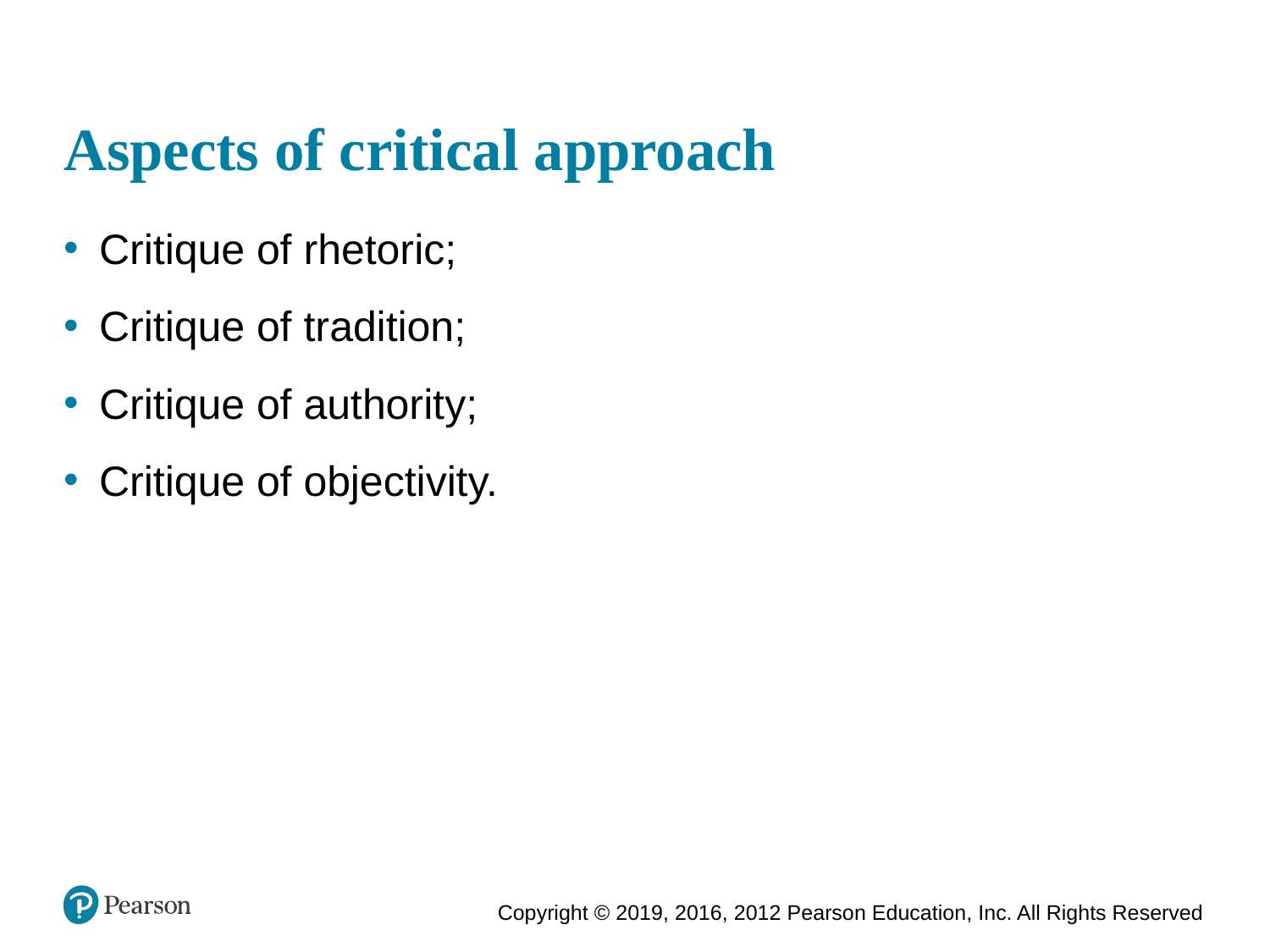

# Aspects of critical approach
Critique of rhetoric;
Critique of tradition;
Critique of authority;
Critique of objectivity.